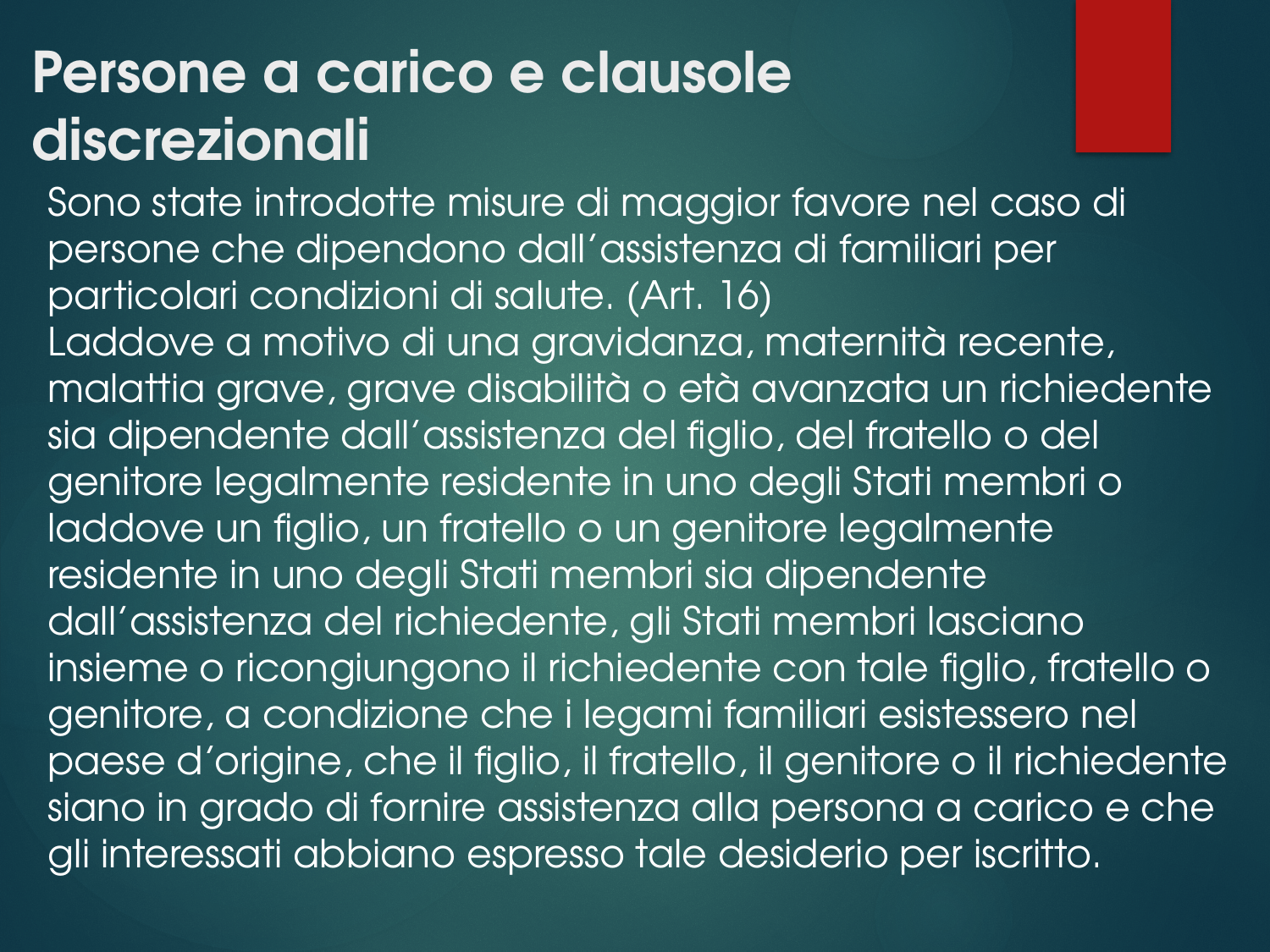

# Persone a carico e clausole discrezionali
Sono state introdotte misure di maggior favore nel caso di persone che dipendono dall’assistenza di familiari per particolari condizioni di salute. (Art. 16)
Laddove a motivo di una gravidanza, maternità recente, malattia grave, grave disabilità o età avanzata un richiedente sia dipendente dall’assistenza del figlio, del fratello o del genitore legalmente residente in uno degli Stati membri o laddove un figlio, un fratello o un genitore legalmente residente in uno degli Stati membri sia dipendente dall’assistenza del richiedente, gli Stati membri lasciano insieme o ricongiungono il richiedente con tale figlio, fratello o genitore, a condizione che i legami familiari esistessero nel paese d’origine, che il figlio, il fratello, il genitore o il richiedente siano in grado di fornire assistenza alla persona a carico e che gli interessati abbiano espresso tale desiderio per iscritto.